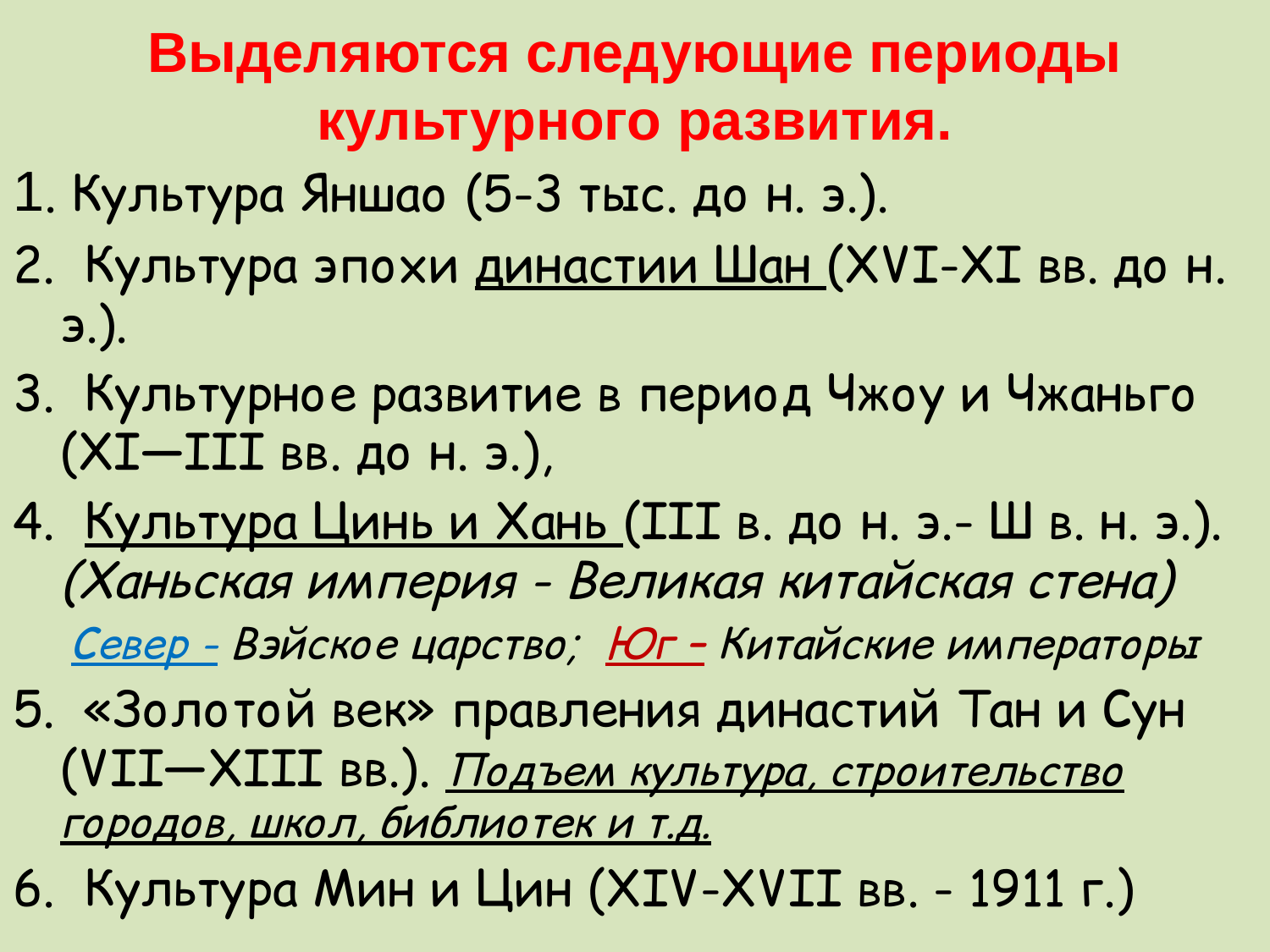

# Выделяются следующие периоды культурного развития.
1. Культура Яншао (5-3 тыс. до н. э.).
2.  Культура эпохи династии Шан (XVI-XI вв. до н. э.).
3.  Культурное развитие в период Чжоу и Чжаньго (XI—III вв. до н. э.),
4.  Культура Цинь и Хань (III в. до н. э.- Ш в. н. э.). (Ханьская империя - Великая китайская стена)
Север - Вэйское царство;  Юг – Китайские императоры
5.  «Золотой век» правления династий Тан и Сун (VII—XIII вв.). Подъем культура, строительство городов, школ, библиотек и т.д.
6.  Культура Мин и Цин (XIV-XVII вв. - 1911 г.)